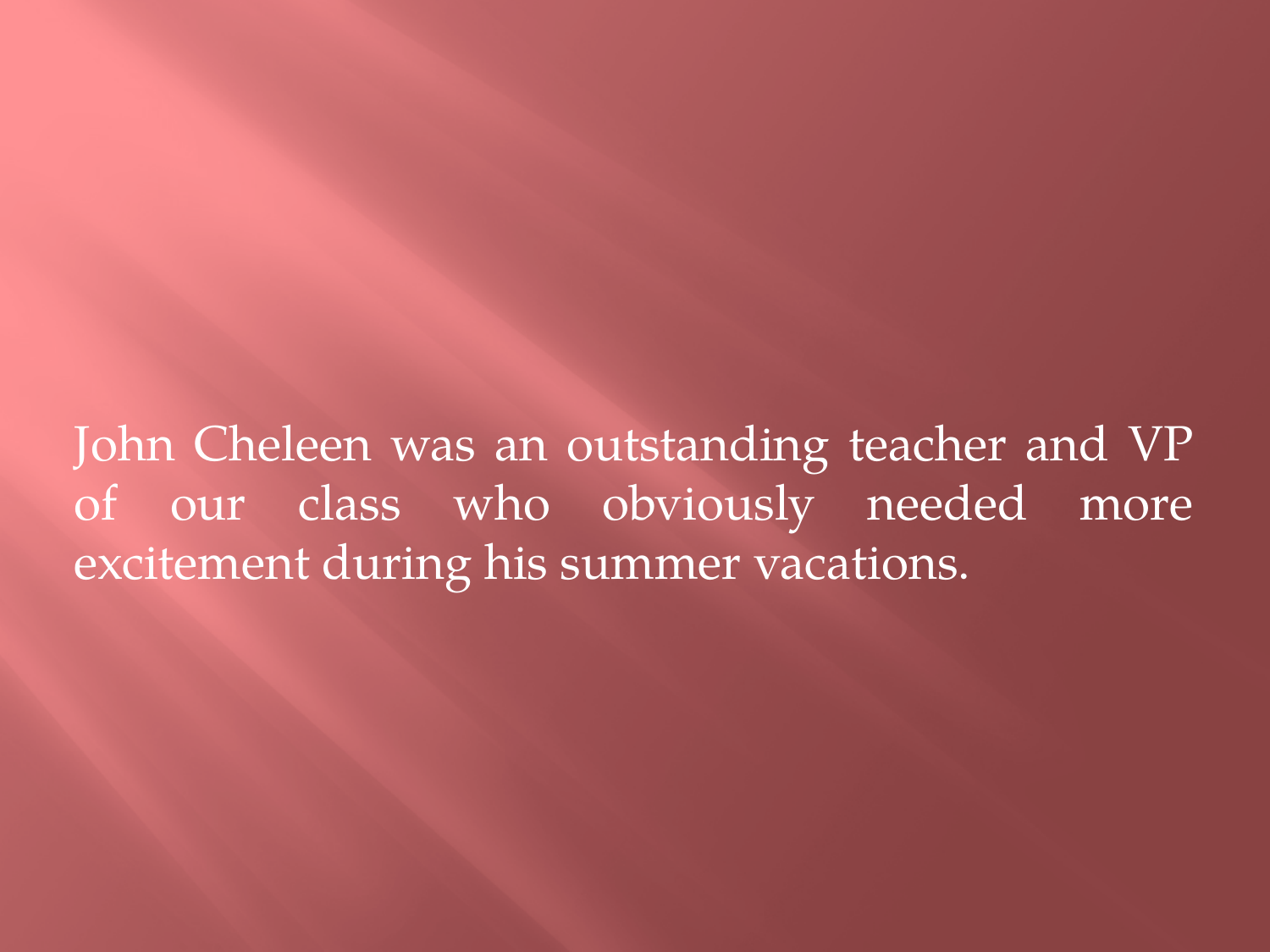

John Cheleen was an outstanding teacher and VP of our class who obviously needed more excitement during his summer vacations.